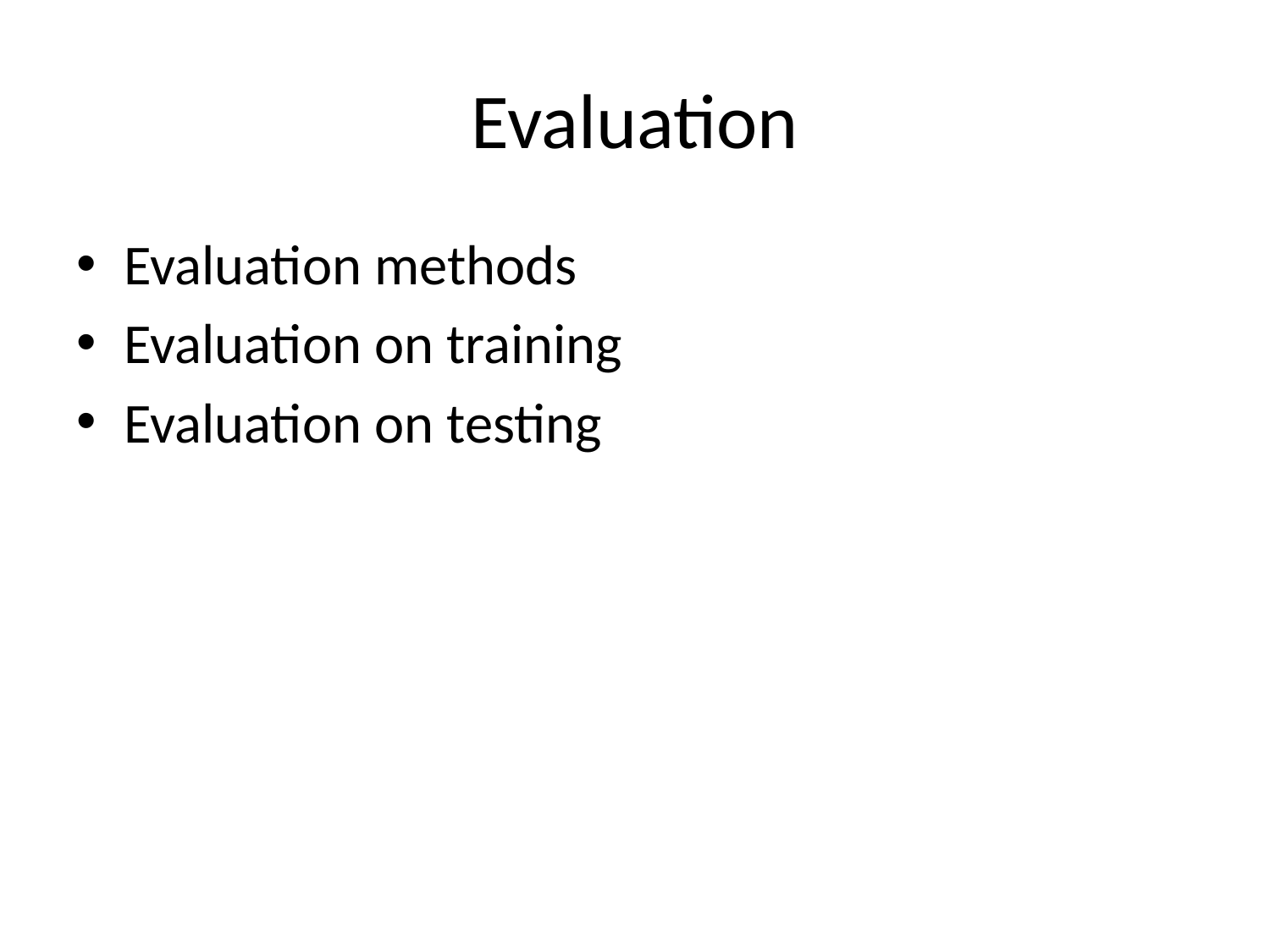

# Evaluation
Evaluation methods
Evaluation on training
Evaluation on testing